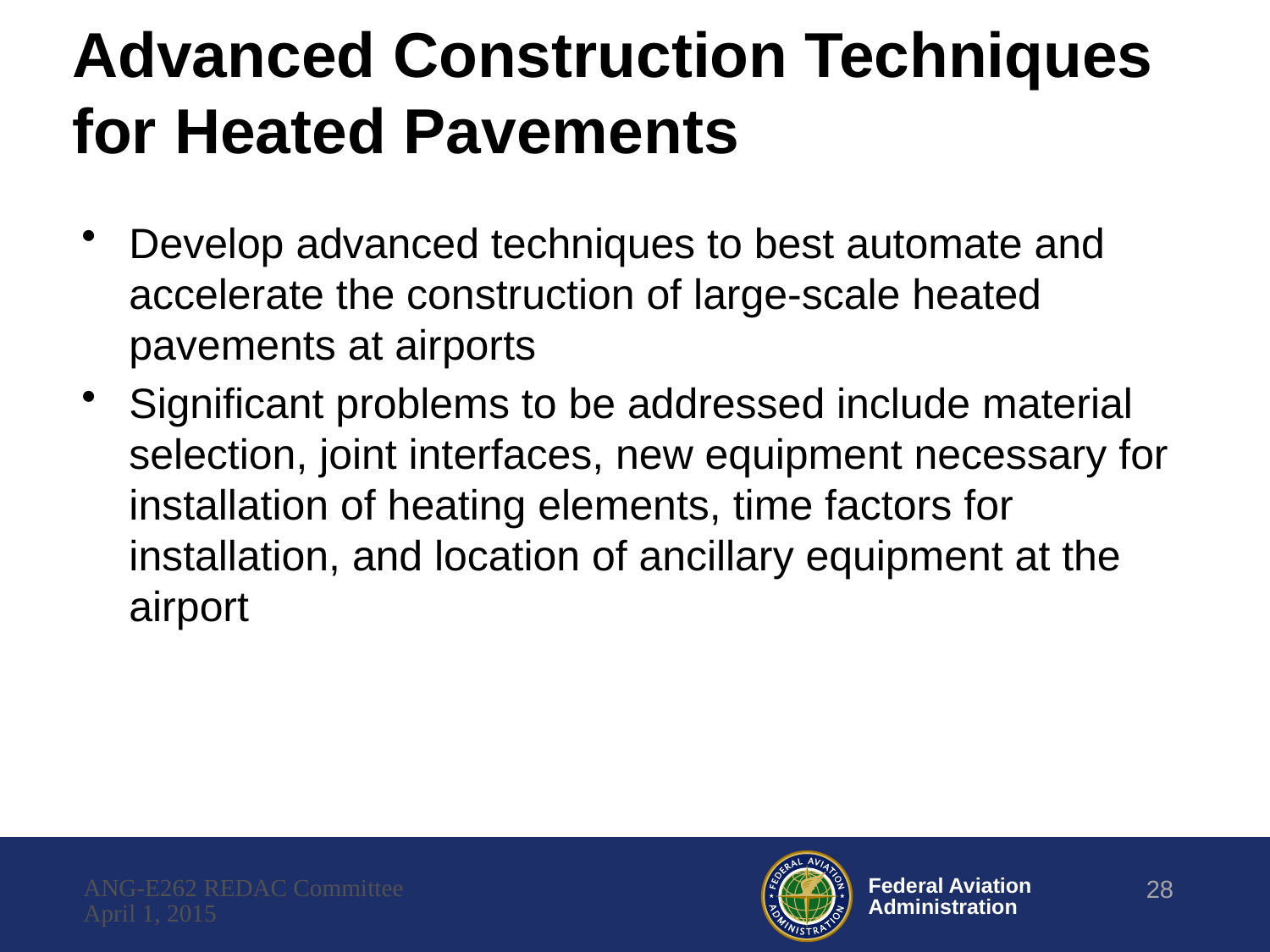

# Advanced Construction Techniques for Heated Pavements
Develop advanced techniques to best automate and accelerate the construction of large-scale heated pavements at airports
Significant problems to be addressed include material selection, joint interfaces, new equipment necessary for installation of heating elements, time factors for installation, and location of ancillary equipment at the airport

ANG-E262 REDAC Committee
28
April 1, 2015